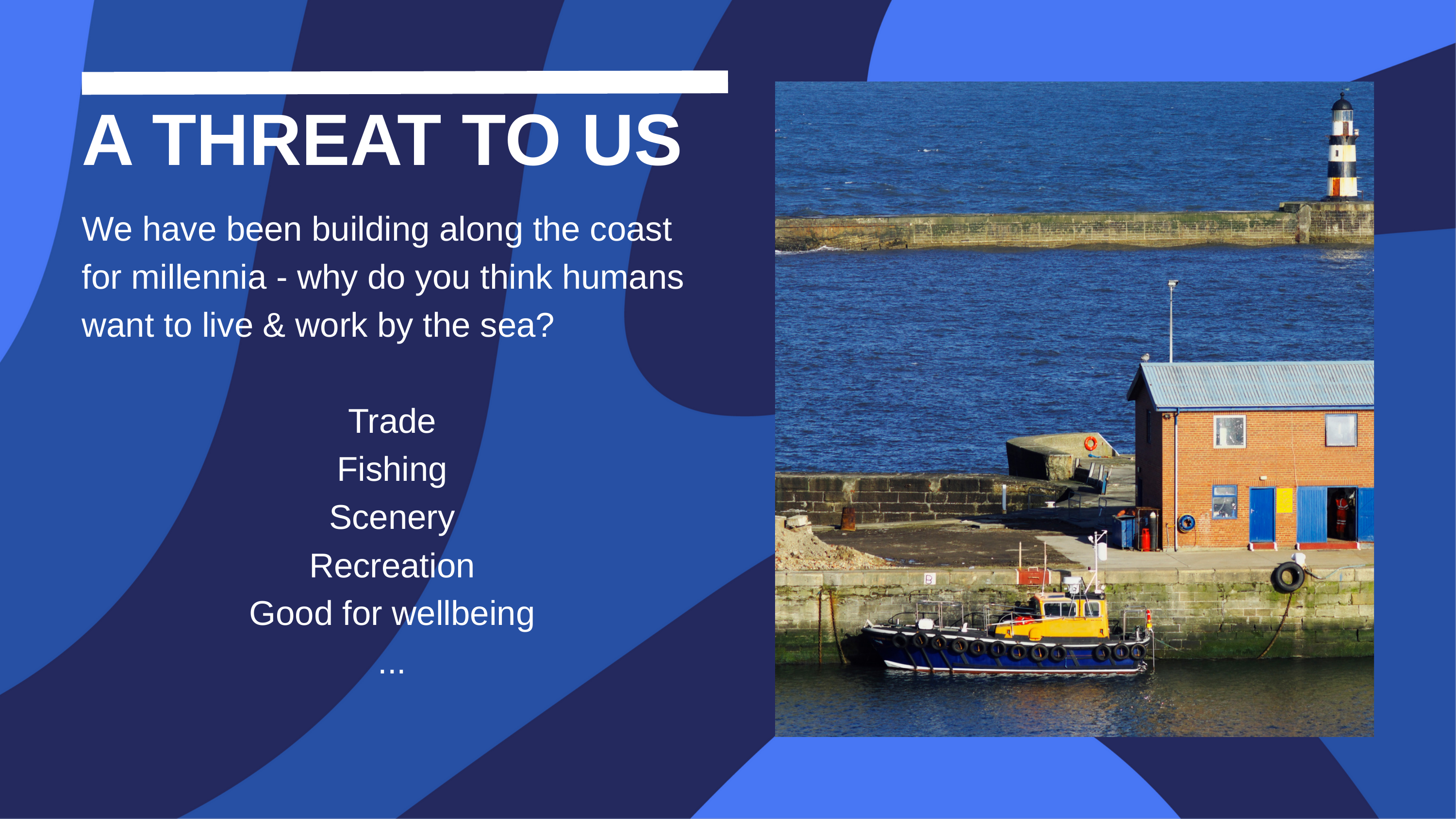

A THREAT TO US
We have been building along the coast for millennia - why do you think humans want to live & work by the sea?

Trade
Fishing
Scenery
Recreation
Good for wellbeing
...